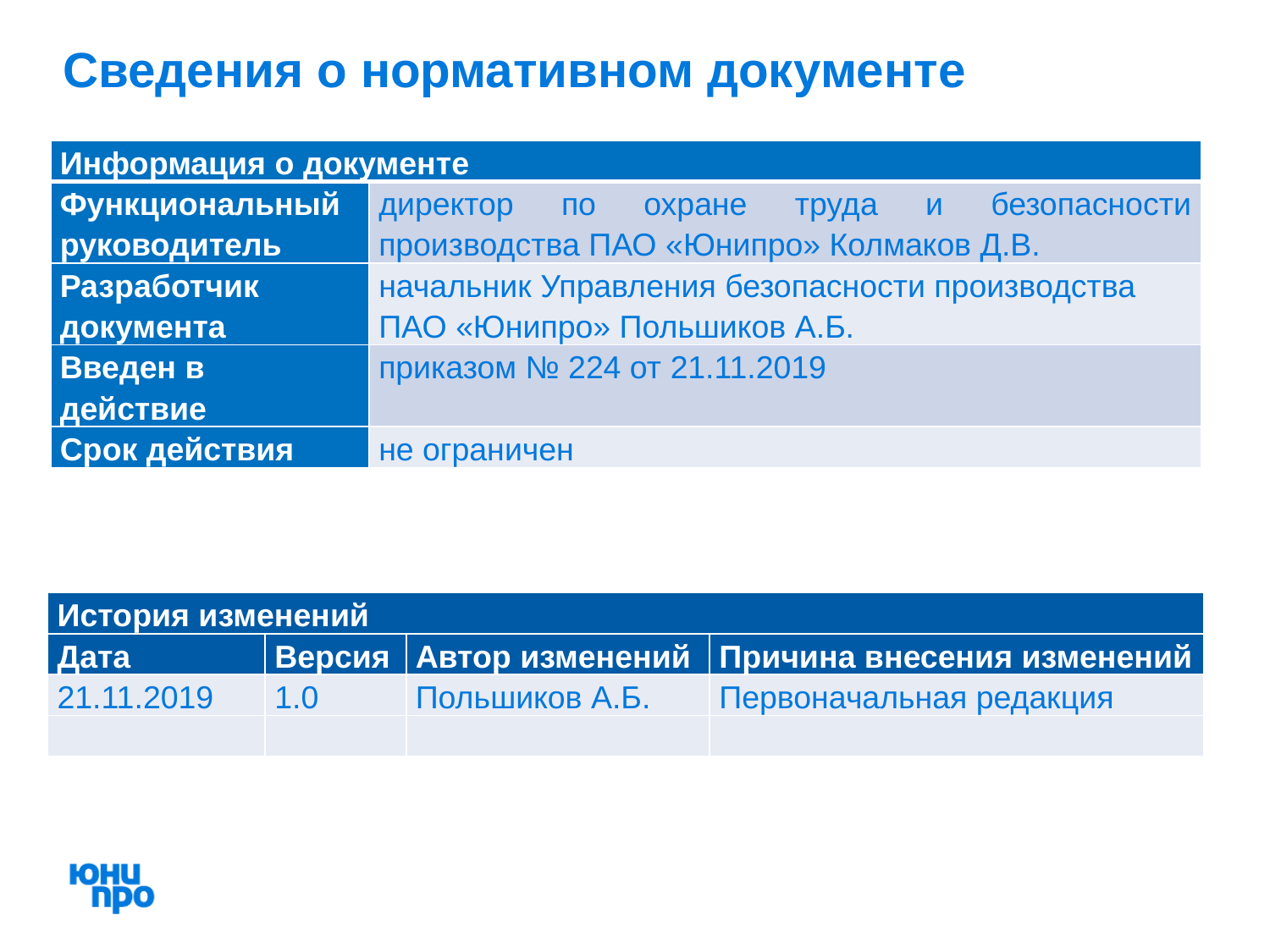

Сведения о нормативном документе

| Информация о документе |  |
| --- | --- |
| Функциональный руководитель | директор по охране труда и безопасности производства ПАО «Юнипро» Колмаков Д.В. |
| Разработчик документа | начальник Управления безопасности производства ПАО «Юнипро» Польшиков А.Б. |
| Введен в действие | приказом № 224 от 21.11.2019 |
| Срок действия | не ограничен |
| История изменений |  |  |  |
| --- | --- | --- | --- |
| Дата | Версия | Автор изменений | Причина внесения изменений |
| 21.11.2019 | 1.0 | Польшиков А.Б. | Первоначальная редакция |
|  |  |  |  |